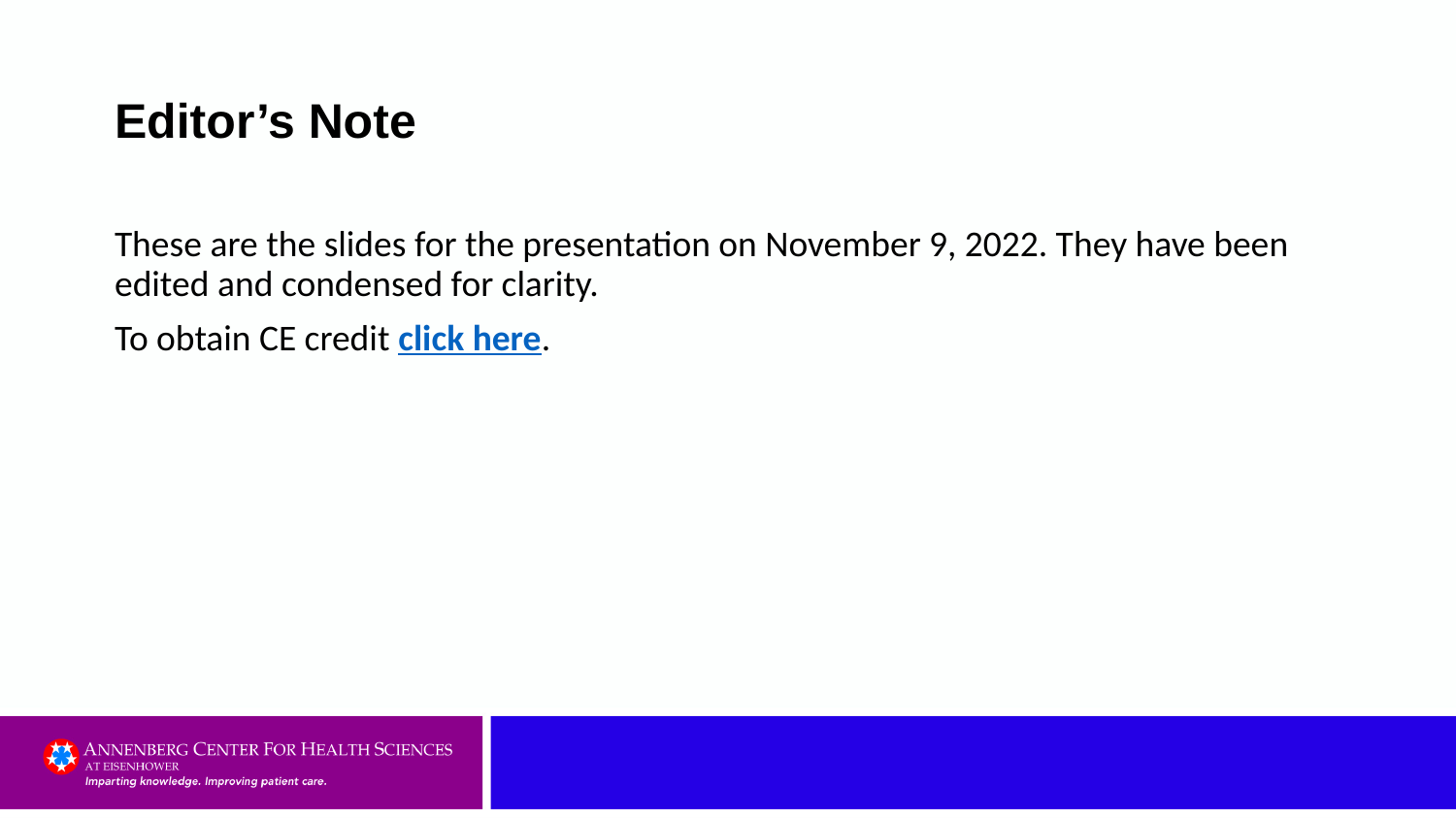

# Editor’s Note
These are the slides for the presentation on November 9, 2022. They have been edited and condensed for clarity.
To obtain CE credit click here.